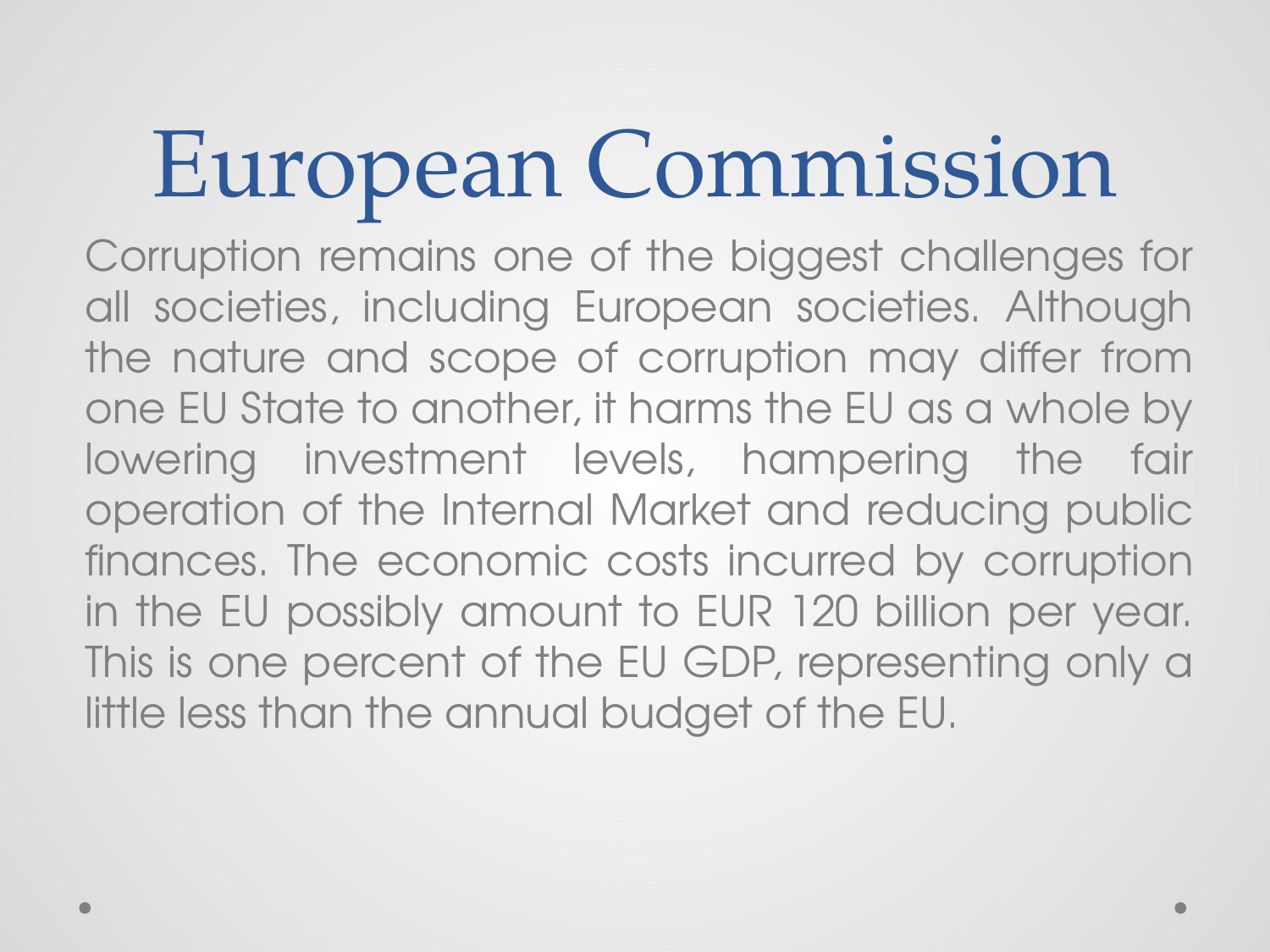

European Commission
Corruption remains one of the biggest challenges for all societies, including European societies. Although the nature and scope of corruption may differ from one EU State to another, it harms the EU as a whole by lowering investment levels, hampering the fair operation of the Internal Market and reducing public finances. The economic costs incurred by corruption in the EU possibly amount to EUR 120 billion per year. This is one percent of the EU GDP, representing only a little less than the annual budget of the EU.